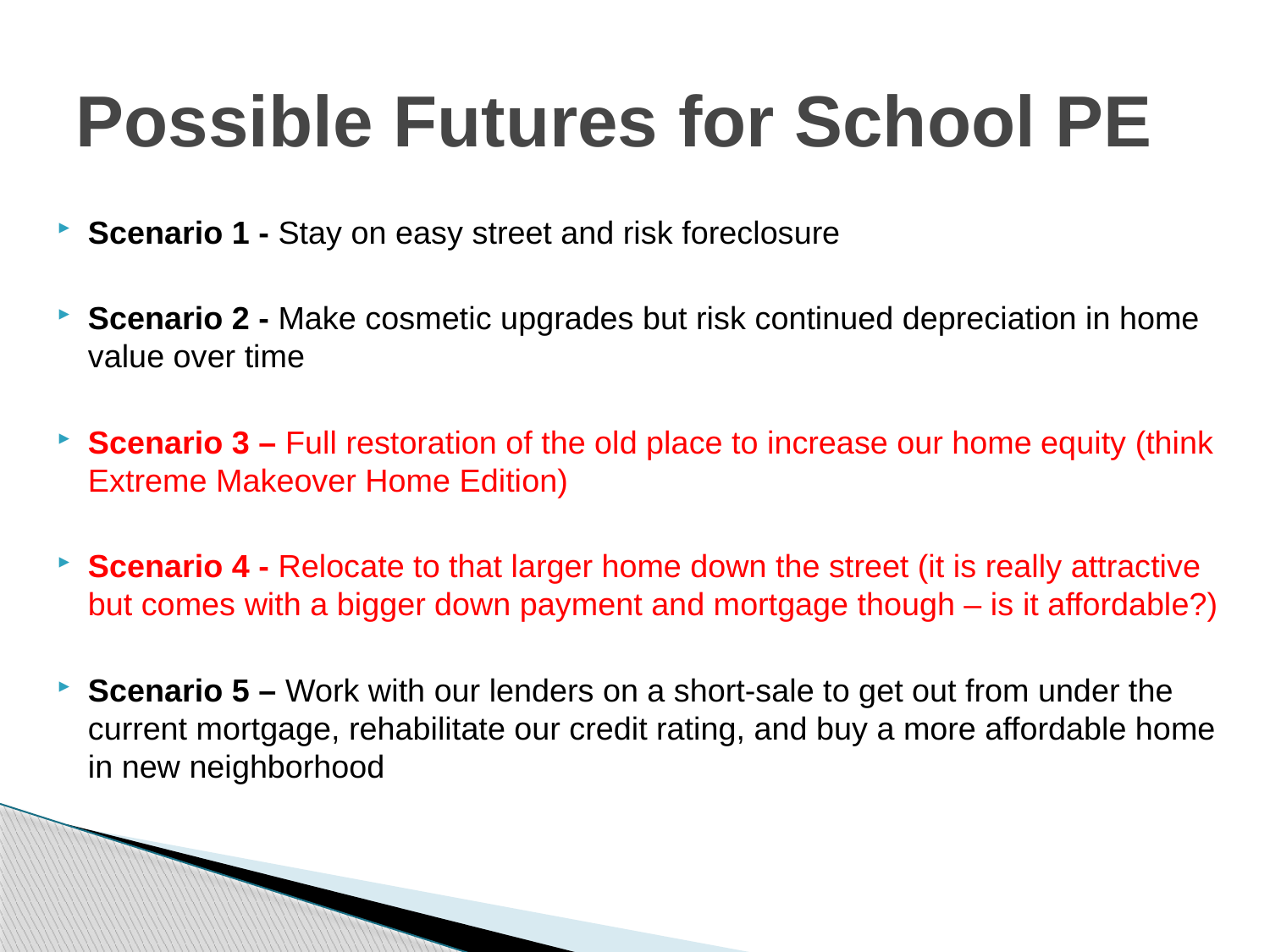

# Possible Futures for School PE
Scenario 1 - Stay on easy street and risk foreclosure

Scenario 2 - Make cosmetic upgrades but risk continued depreciation in home value over time

Scenario 3 – Full restoration of the old place to increase our home equity (think Extreme Makeover Home Edition)

Scenario 4 - Relocate to that larger home down the street (it is really attractive but comes with a bigger down payment and mortgage though – is it affordable?)

Scenario 5 – Work with our lenders on a short-sale to get out from under the current mortgage, rehabilitate our credit rating, and buy a more affordable home in new neighborhood